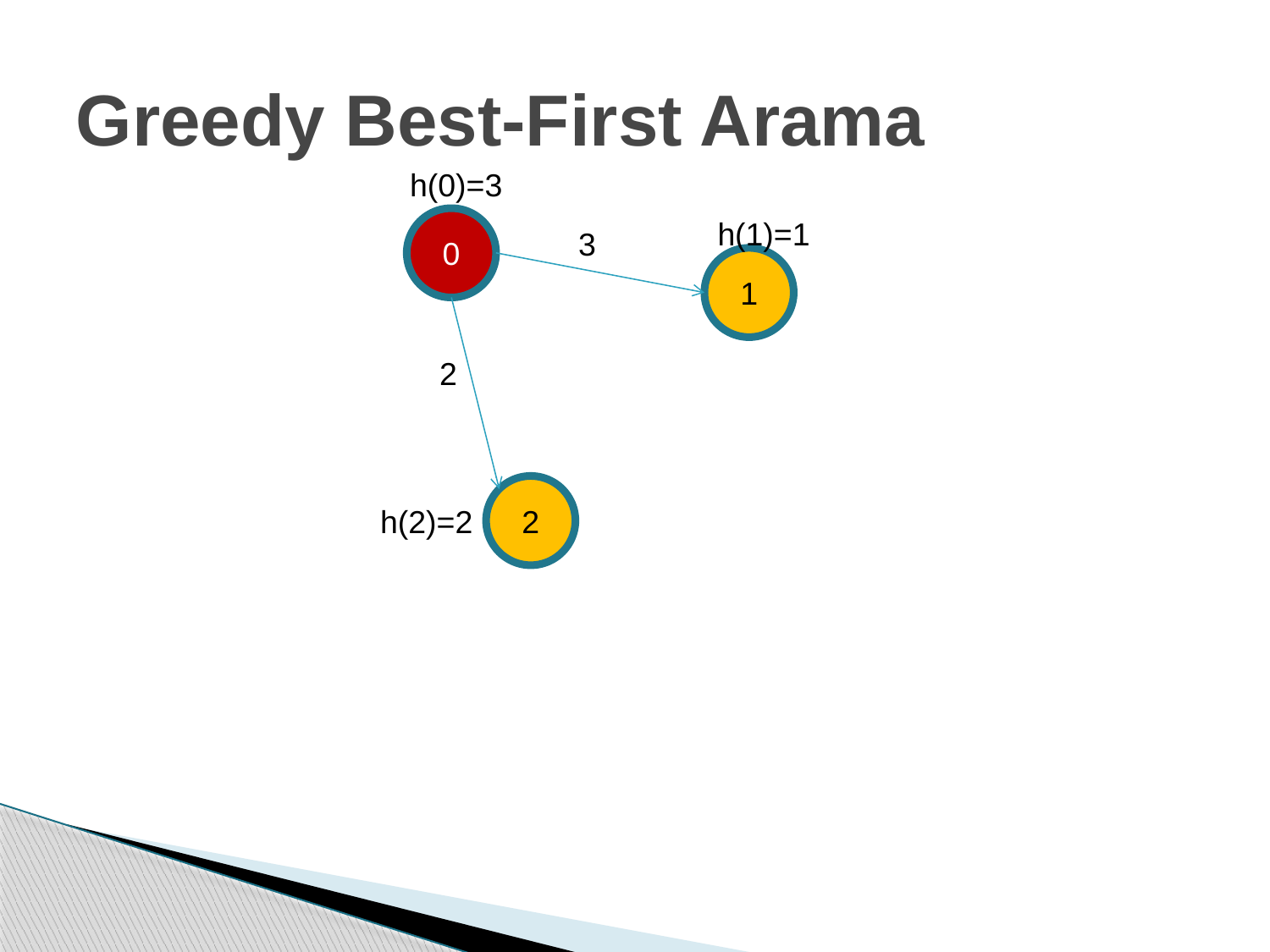

# Greedy Best-First Arama
h(0)=3
0
h(1)=1
3
1
2
2
h(2)=2